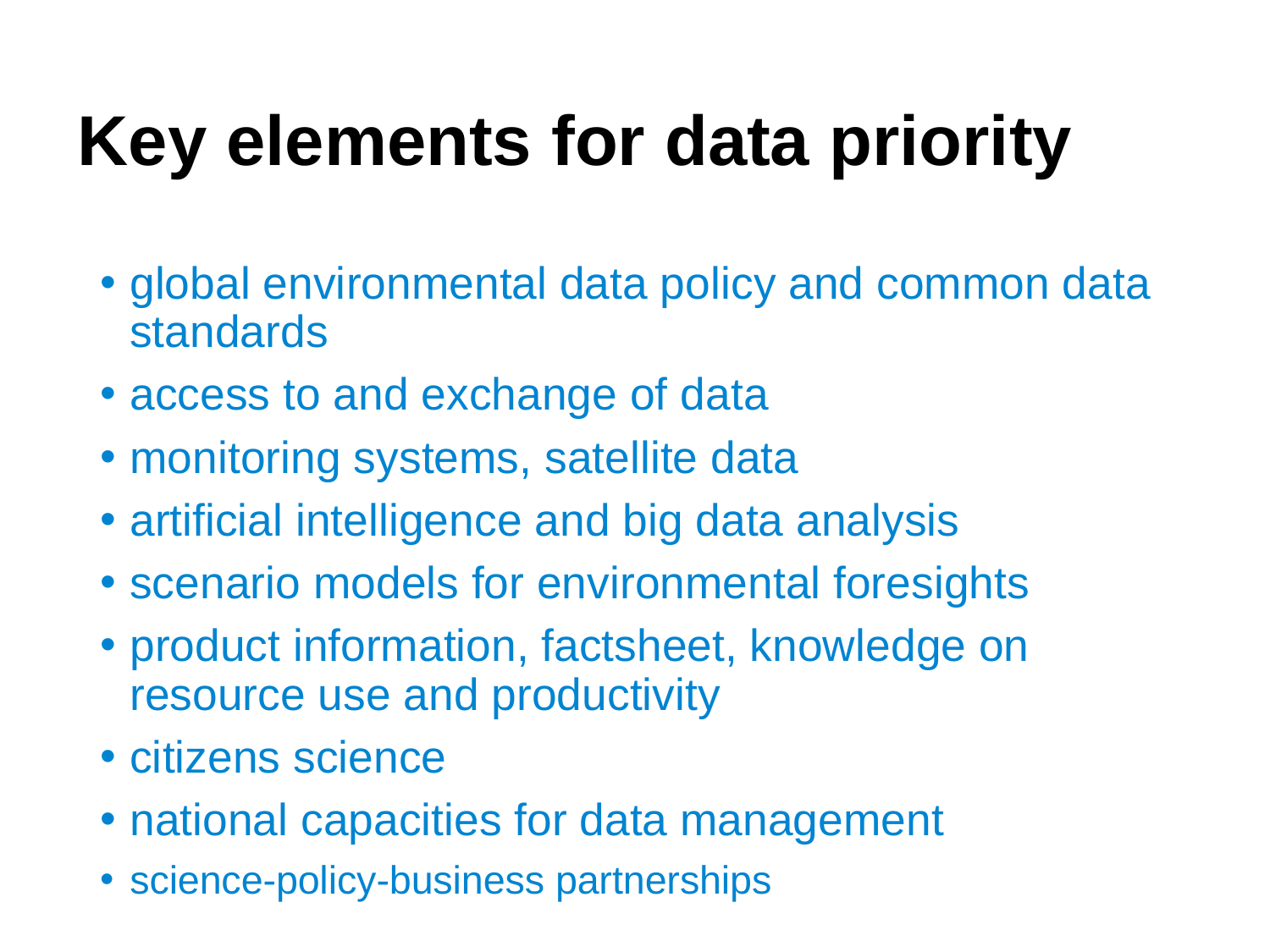

# Key elements for data priority
global environmental data policy and common data standards
access to and exchange of data
monitoring systems, satellite data
artificial intelligence and big data analysis
scenario models for environmental foresights
product information, factsheet, knowledge on resource use and productivity
citizens science
national capacities for data management
science-policy-business partnerships